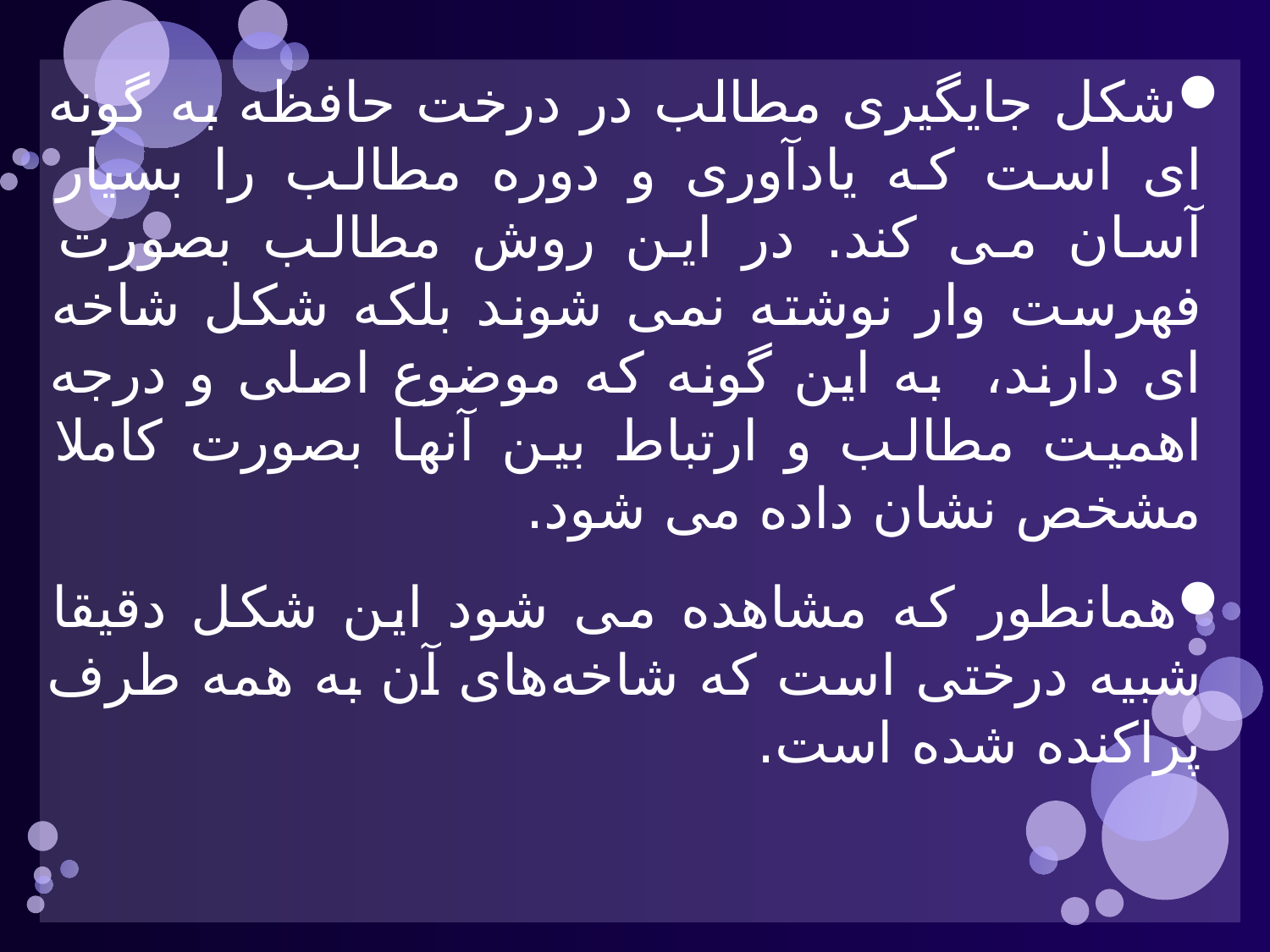

شكل جایگیری مطالب در درخت حافظه به گونه ای است كه یادآوری و دوره مطالب را بسیار آسان می كند. در این روش مطالب بصورت فهرست وار نوشته نمی شوند بلكه شكل شاخه ای دارند،  به این گونه كه موضوع اصلی و درجه اهمیت مطالب و ارتباط بین آنها بصورت كاملا مشخص نشان داده می شود.
همانطور كه مشاهده می شود این شكل دقیقا شبیه درختی است كه شاخه‌های آن به همه طرف پراكنده شده است.